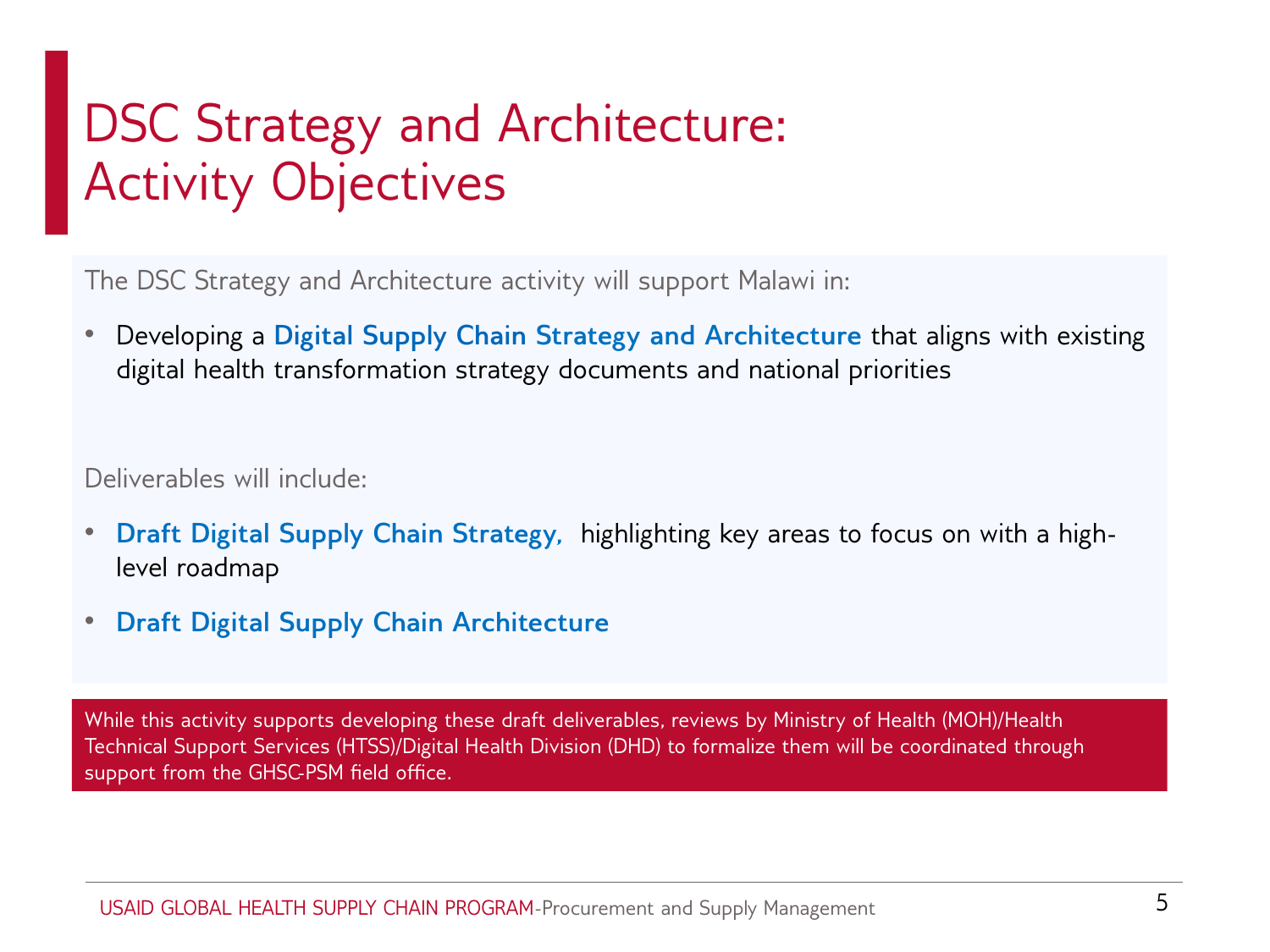

# DSC Strategy and Architecture: Activity Objectives
The DSC Strategy and Architecture activity will support Malawi in:
Developing a Digital Supply Chain Strategy and Architecture that aligns with existing digital health transformation strategy documents and national priorities

Deliverables will include:
Draft Digital Supply Chain Strategy,  highlighting key areas to focus on with a high-level roadmap
Draft Digital Supply Chain Architecture
While this activity supports developing these draft deliverables, reviews by Ministry of Health (MOH)/Health Technical Support Services (HTSS)/Digital Health Division (DHD) to formalize them will be coordinated through support from the GHSC-PSM field office.
5